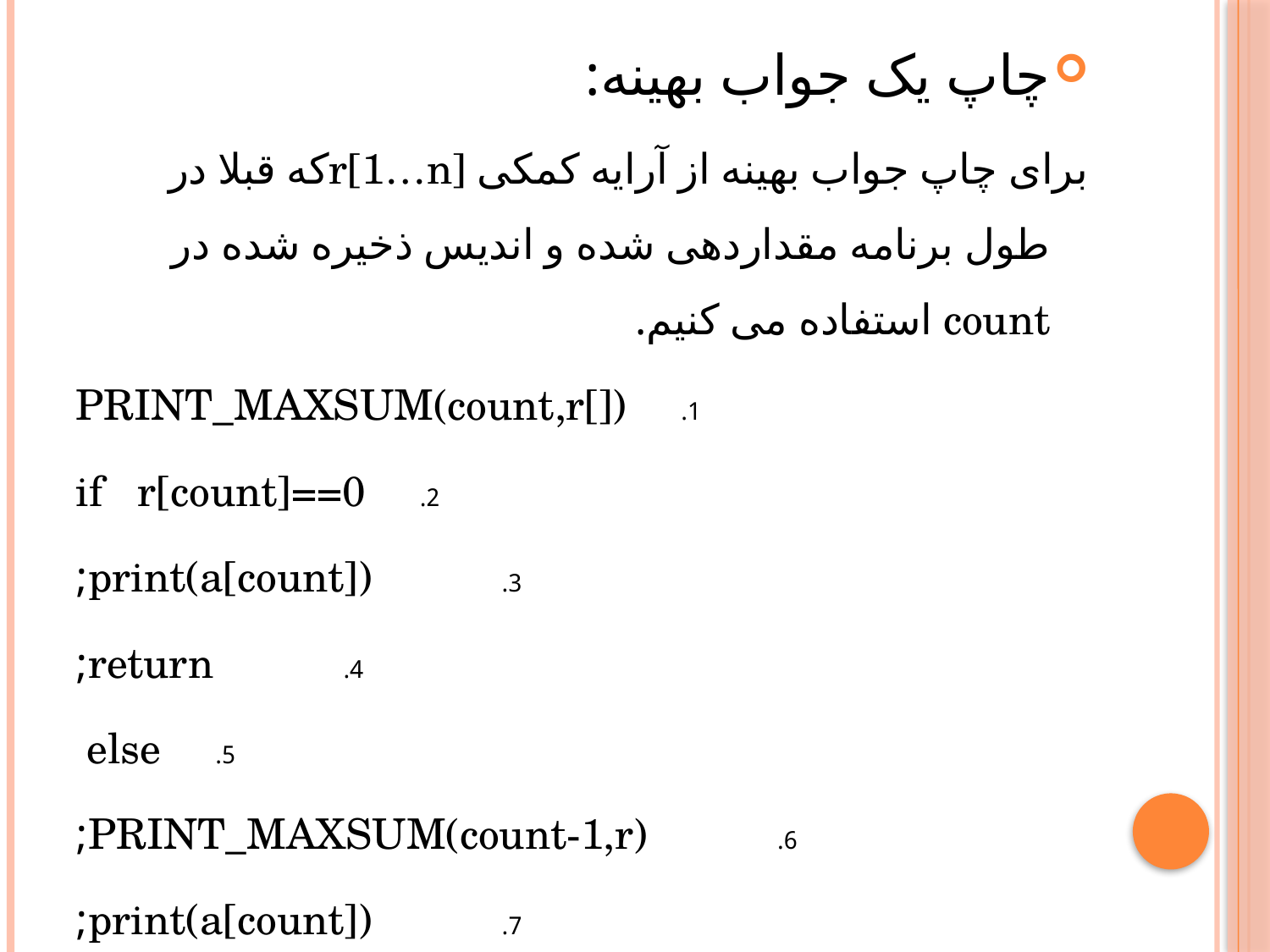

چاپ یک جواب بهینه:
برای چاپ جواب بهینه از آرایه کمکی r[1…n]که قبلا در طول برنامه مقداردهی شده و اندیس ذخیره شده در count استفاده می کنیم.
1.     PRINT_MAXSUM(count,r[])
2.     if   r[count]==0
3.            print(a[count]);
4.            return;
5.     else
6.            PRINT_MAXSUM(count-1,r);
7.            print(a[count]);